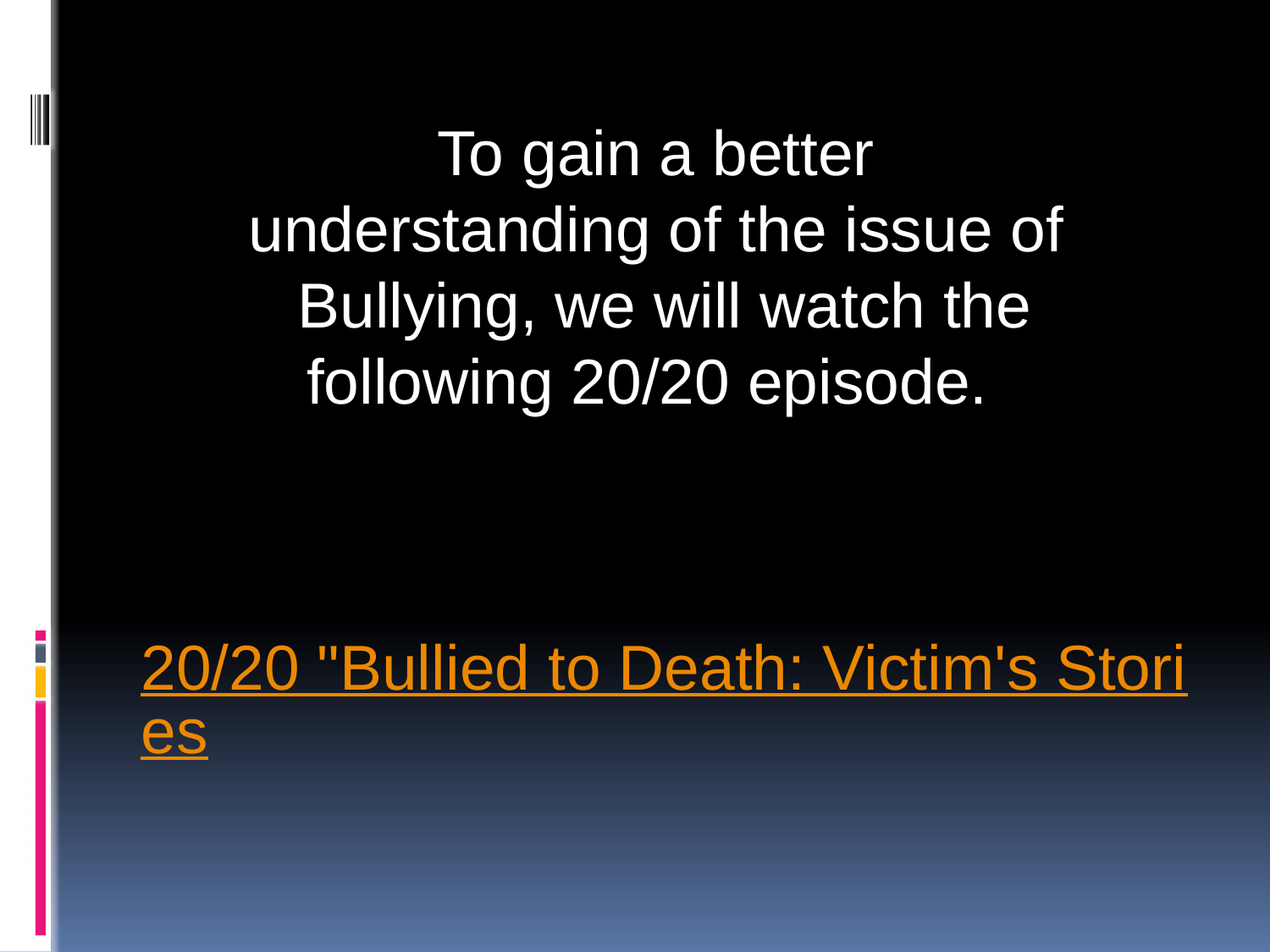

To gain a better understanding of the issue of  Bullying, we will watch the following 20/20 episode.
20/20 "Bullied to Death: Victim's Stories